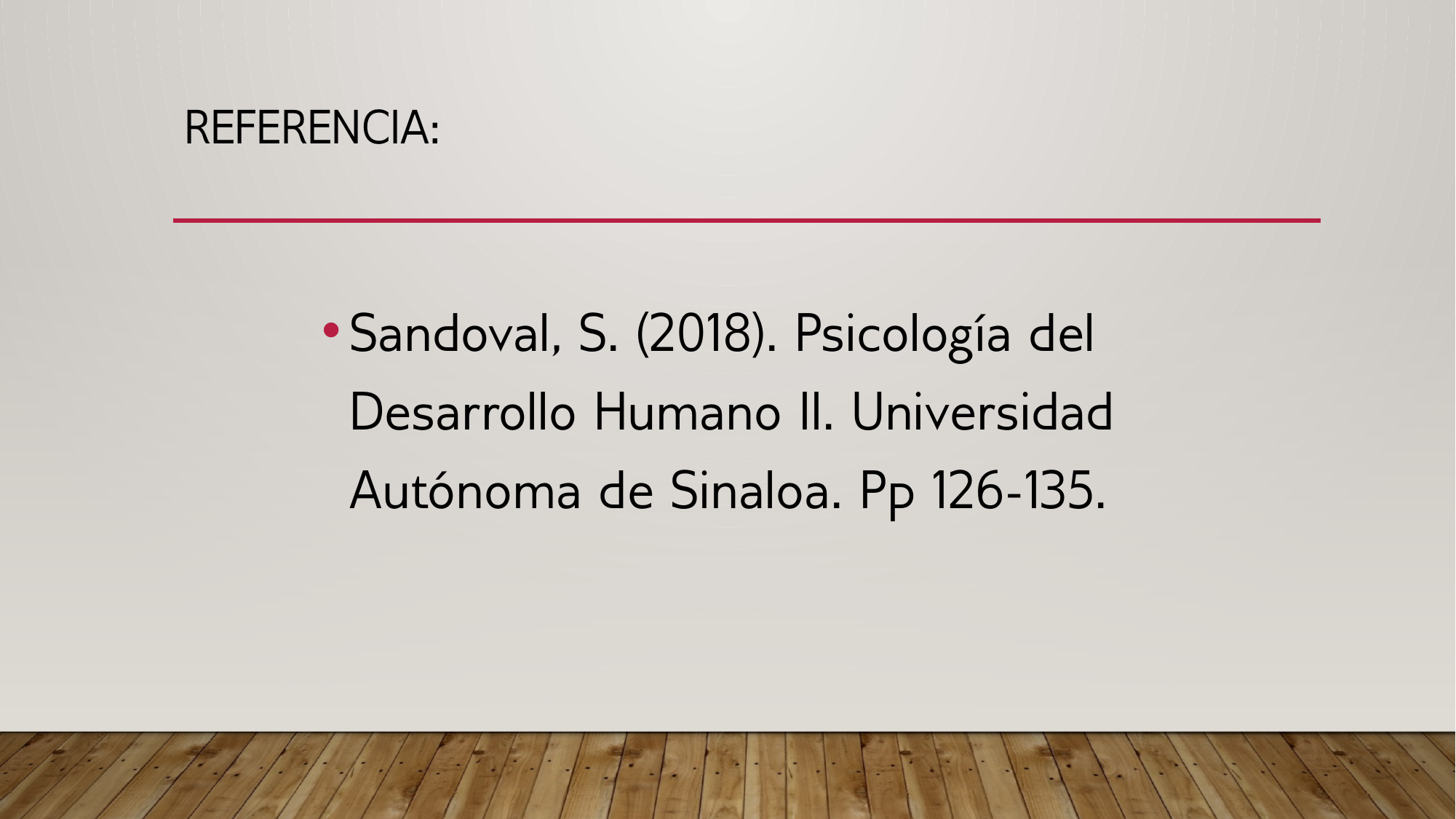

# REFERENCIA:
Sandoval, S. (2018). Psicología del Desarrollo Humano II. Universidad Autónoma de Sinaloa. Pp 126-135.